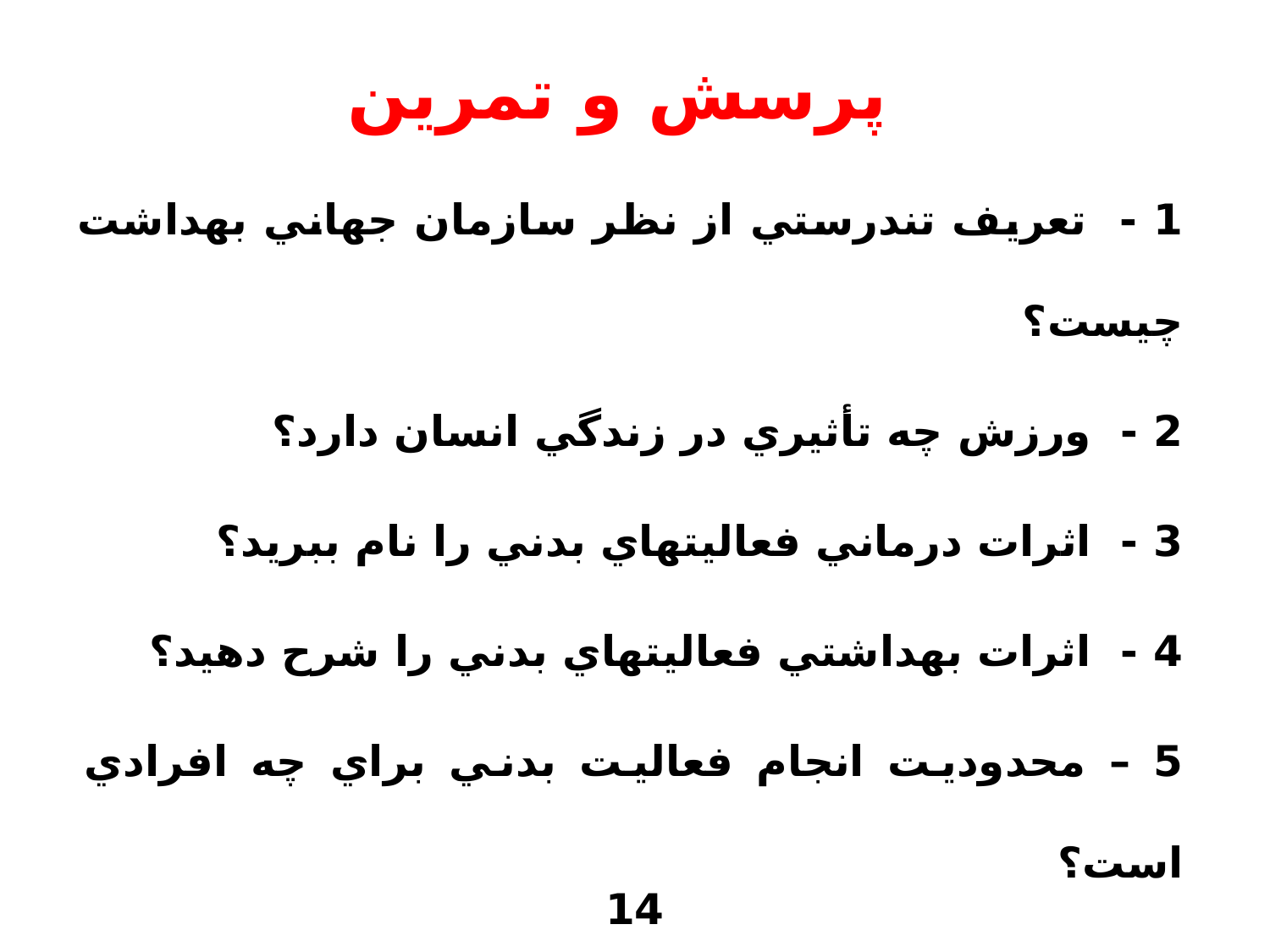

پرسش و تمرين
1 -  تعريف تندرستي از نظر سازمان جهاني بهداشت چيست؟
2 -  ورزش چه تأثيري در زندگي انسان دارد؟
3 -  اثرات درماني فعاليت‏هاي بدني را نام ببريد؟
4 -  اثرات بهداشتي فعاليت‏هاي بدني را شرح دهيد؟
5 – محدوديت انجام فعاليت بدني براي چه افرادي است؟
6 – موانع رايج فعاليت بدني را نام برده و راه‏هاي غلبه بر آن‏ها را شرح دهيد؟
14